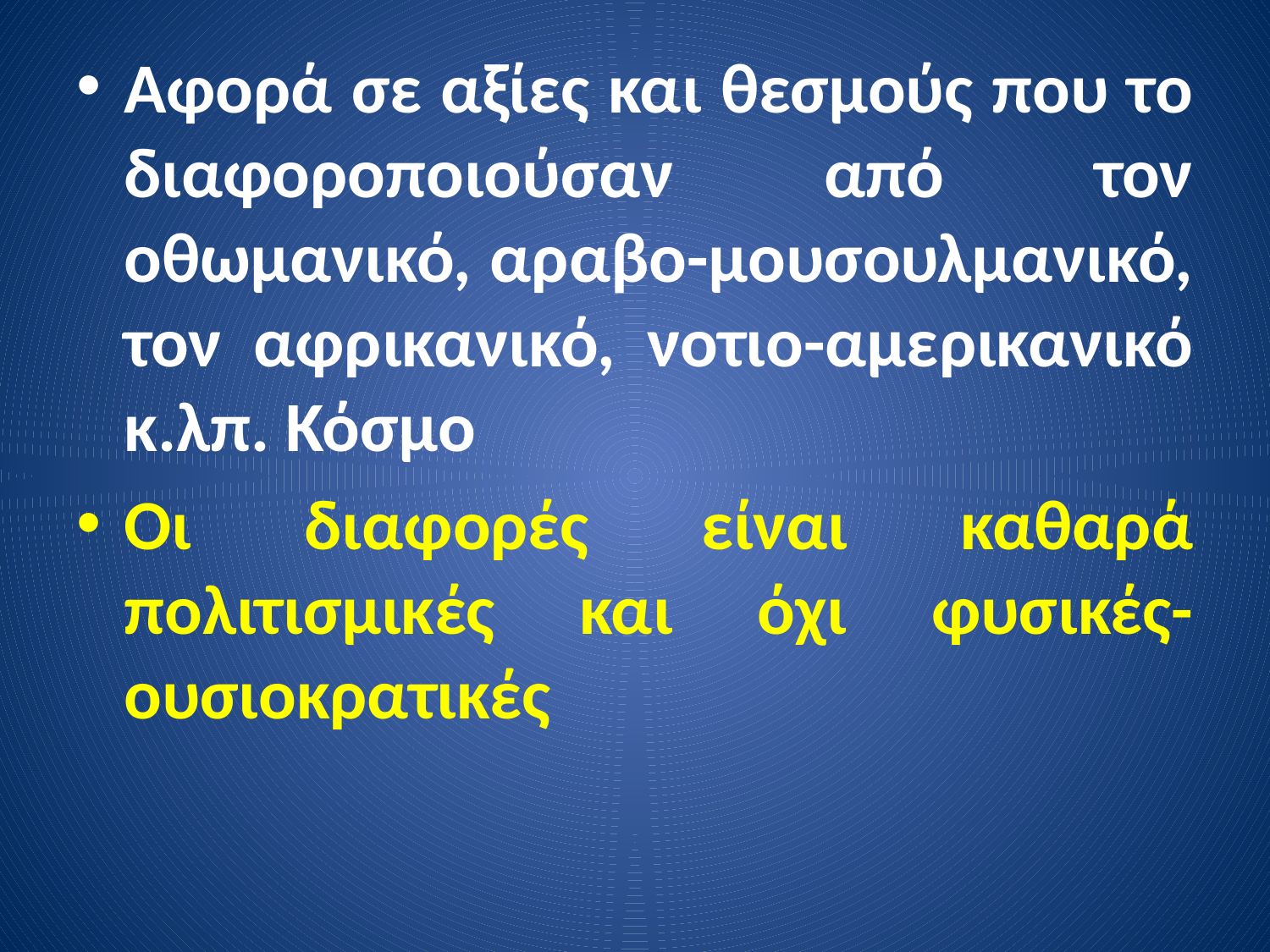

Αφορά σε αξίες και θεσμούς που το διαφοροποιούσαν από τον οθωμανικό, αραβο-μουσουλμανικό, τον αφρικανικό, νοτιο-αμερικανικό κ.λπ. Κόσμο
Οι διαφορές είναι καθαρά πολιτισμικές και όχι φυσικές-ουσιοκρατικές